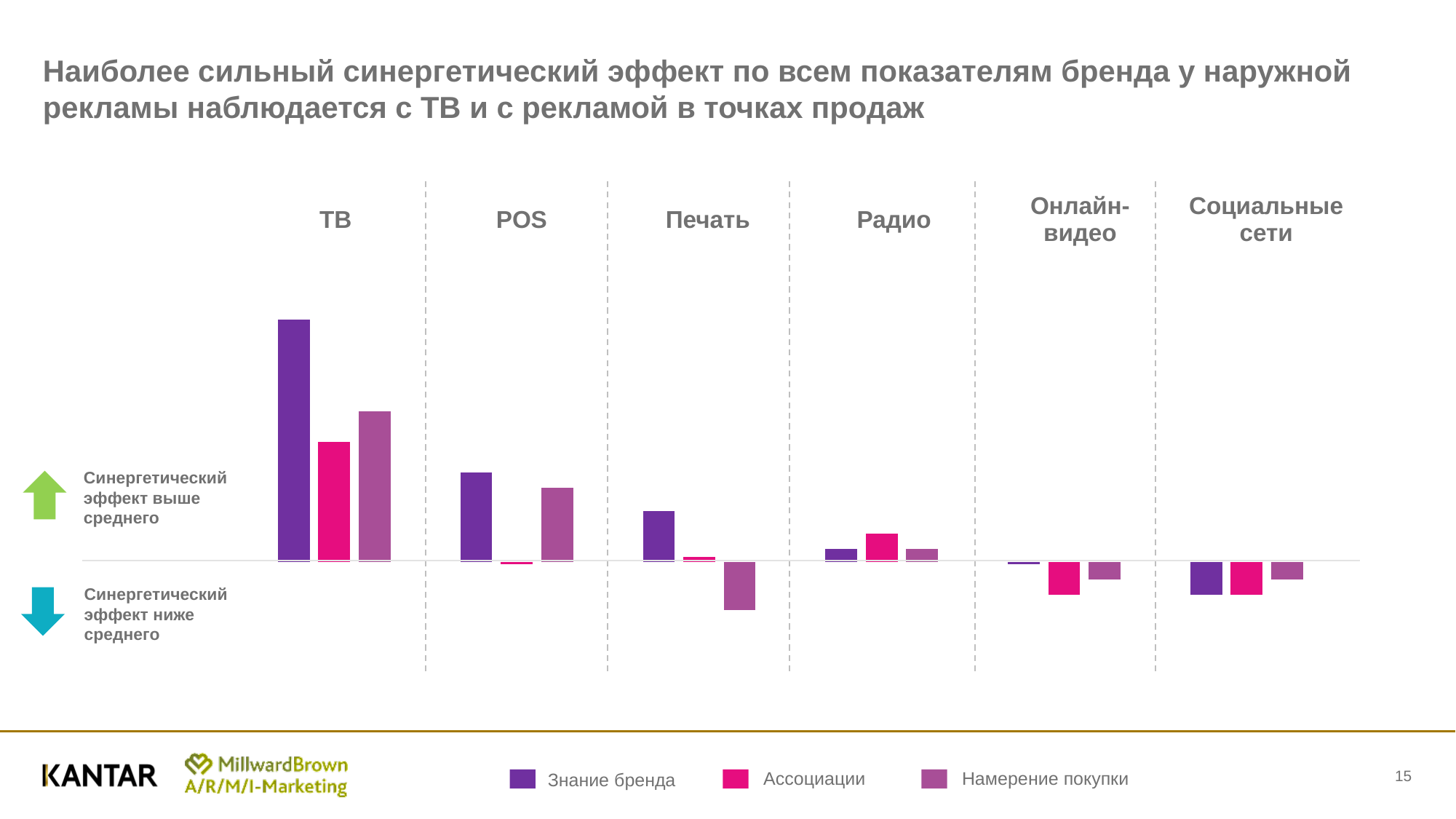

# Наиболее сильный синергетический эффект по всем показателям бренда у наружной рекламы наблюдается с ТВ и с рекламой в точках продаж

### Chart

| Category | Salience | Associations | Motivations |
|---|---|---|---|
| TV | 381.64464023494844 | 188.98678414096906 | 237.15124816446388 |
| POS | 140.82232011747422 | -3.671071953010312 | 116.74008810572678 |
| Print | 80.61674008810564 | 8.370044052863392 | -75.91776798825258 |
| Radio | 20.41116005873711 | 44.49339207048453 | 20.41116005873711 |
| OLV | -3.671071953010312 | -51.835535976505156 | -27.753303964757734 |
| Social | -51.835535976505156 | -51.835535976505156 | -27.753303964757734 |
| ТВ | POS | Печать | Радио | Онлайн- видео | Социальные сети |
| --- | --- | --- | --- | --- | --- |
Синергетический эффект выше среднего

Синергетический эффект ниже среднего

Намерение покупки
Знание бренда
Ассоциации
15